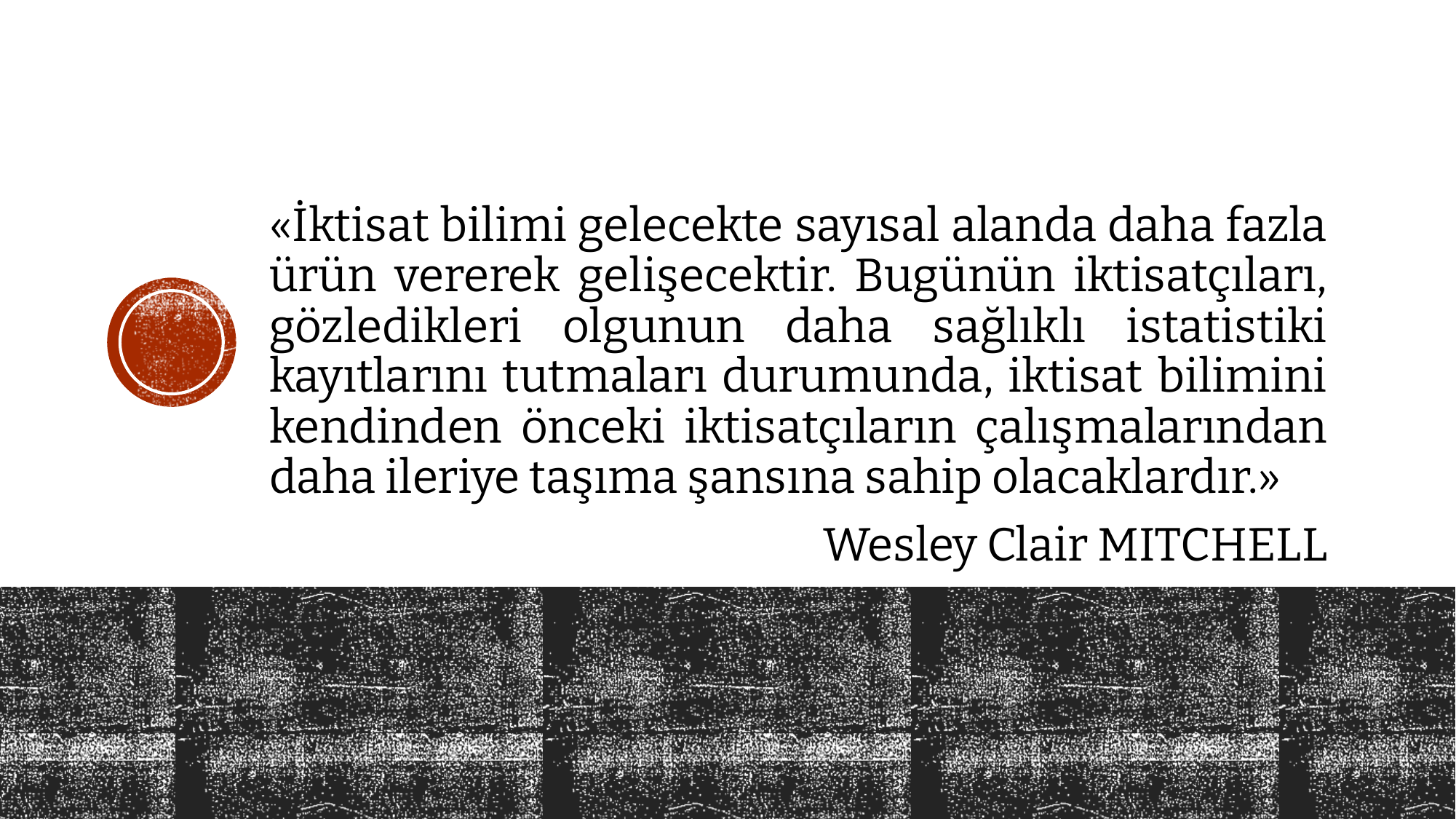

«İktisat bilimi gelecekte sayısal alanda daha fazla ürün vererek gelişecektir. Bugünün iktisatçıları, gözledikleri olgunun daha sağlıklı istatistiki kayıtlarını tutmaları durumunda, iktisat bilimini kendinden önceki iktisatçıların çalışmalarından daha ileriye taşıma şansına sahip olacaklardır.»
Wesley Clair MITCHELL